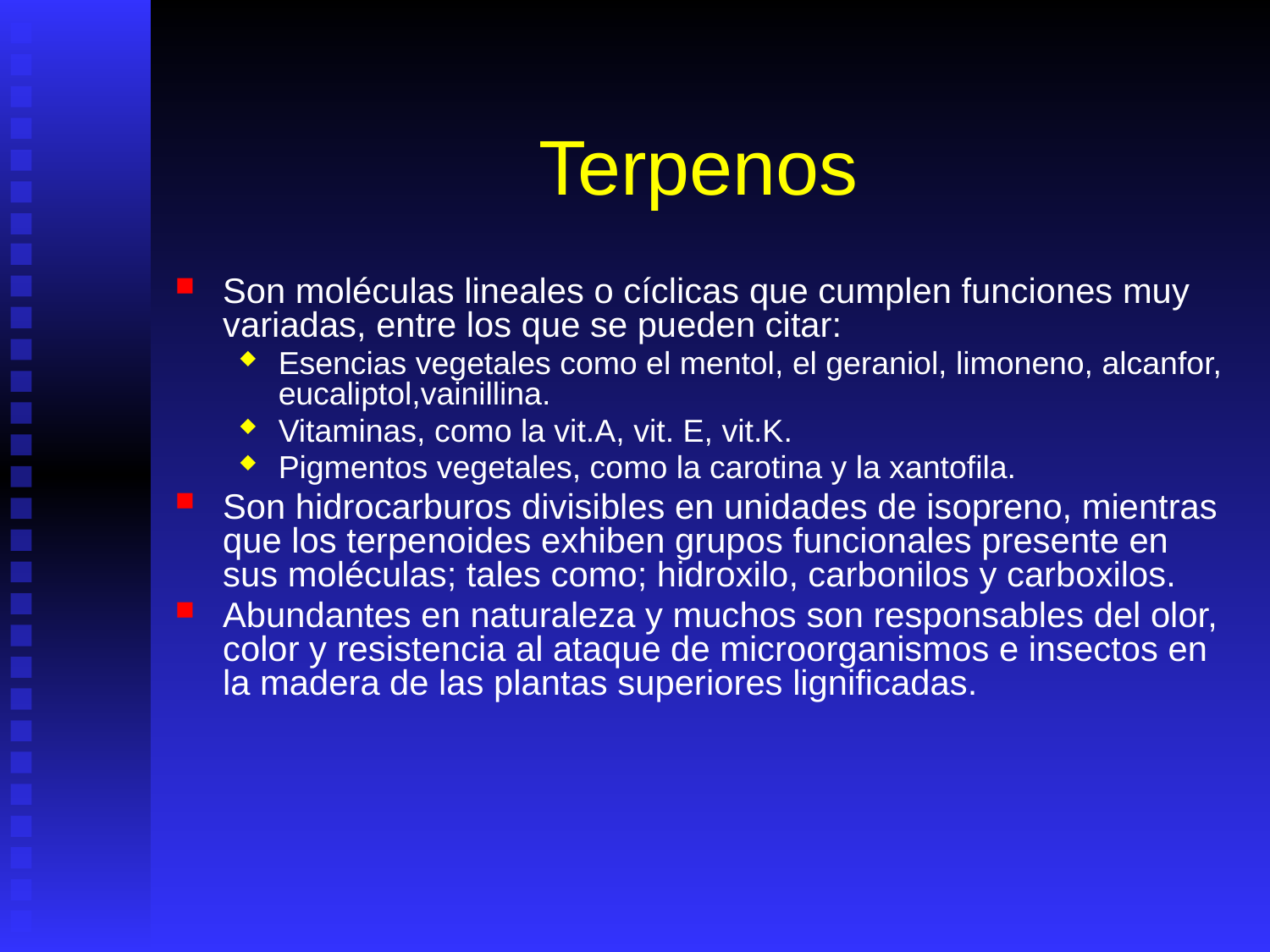

# Terpenos
Son moléculas lineales o cíclicas que cumplen funciones muy variadas, entre los que se pueden citar:
Esencias vegetales como el mentol, el geraniol, limoneno, alcanfor, eucaliptol,vainillina.
Vitaminas, como la vit.A, vit. E, vit.K.
Pigmentos vegetales, como la carotina y la xantofila.
Son hidrocarburos divisibles en unidades de isopreno, mientras que los terpenoides exhiben grupos funcionales presente en sus moléculas; tales como; hidroxilo, carbonilos y carboxilos.
Abundantes en naturaleza y muchos son responsables del olor, color y resistencia al ataque de microorganismos e insectos en la madera de las plantas superiores lignificadas.